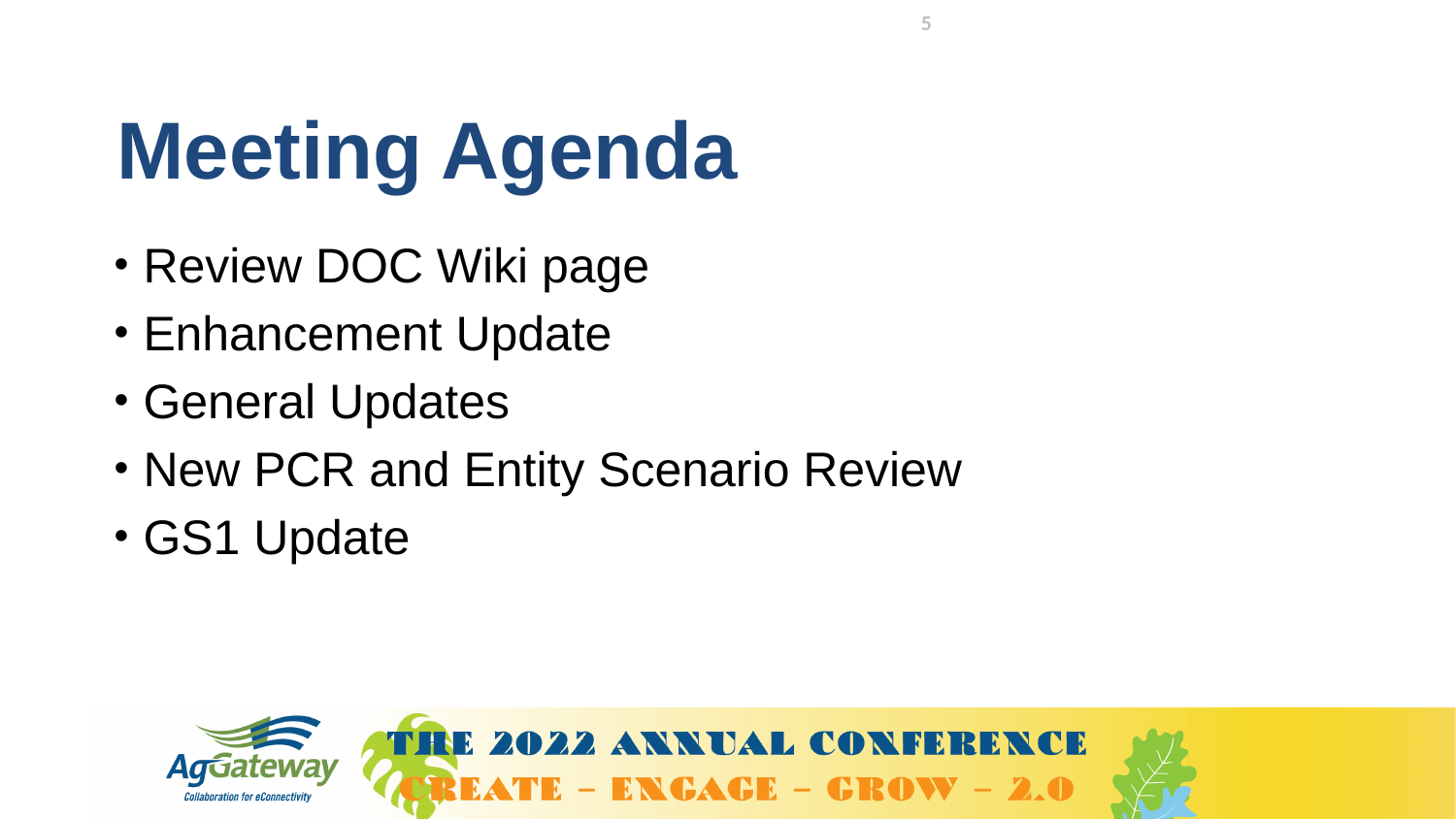

5
# Meeting Agenda
Review DOC Wiki page
Enhancement Update
General Updates
New PCR and Entity Scenario Review
GS1 Update